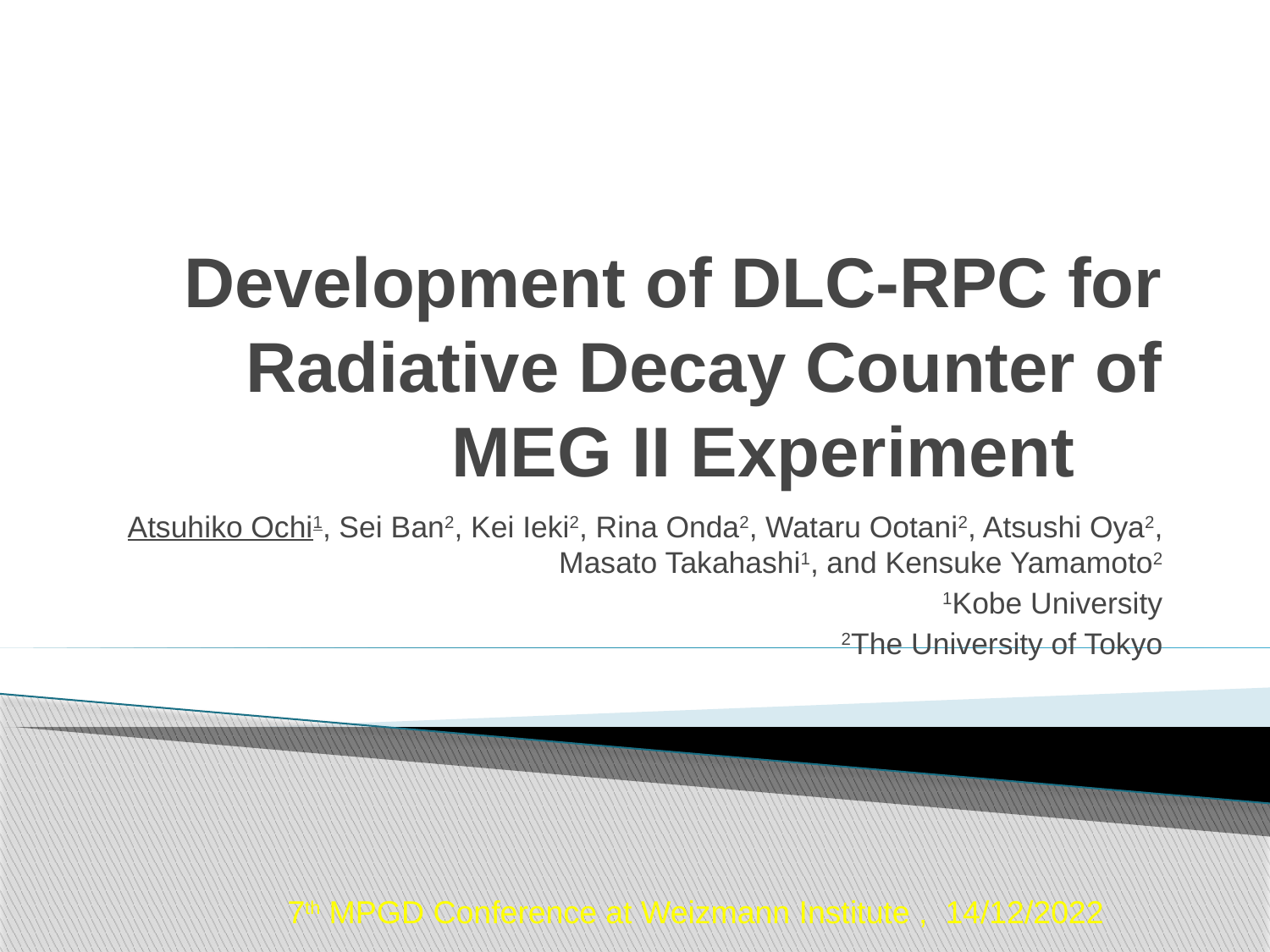

# Development of DLC-RPC for Radiative Decay Counter of MEG II Experiment
Atsuhiko Ochi1, Sei Ban2, Kei Ieki2, Rina Onda2, Wataru Ootani2, Atsushi Oya2, Masato Takahashi1, and Kensuke Yamamoto2
1Kobe University
2The University of Tokyo
7th MPGD Conference at Weizmann Institute ,  14/12/2022